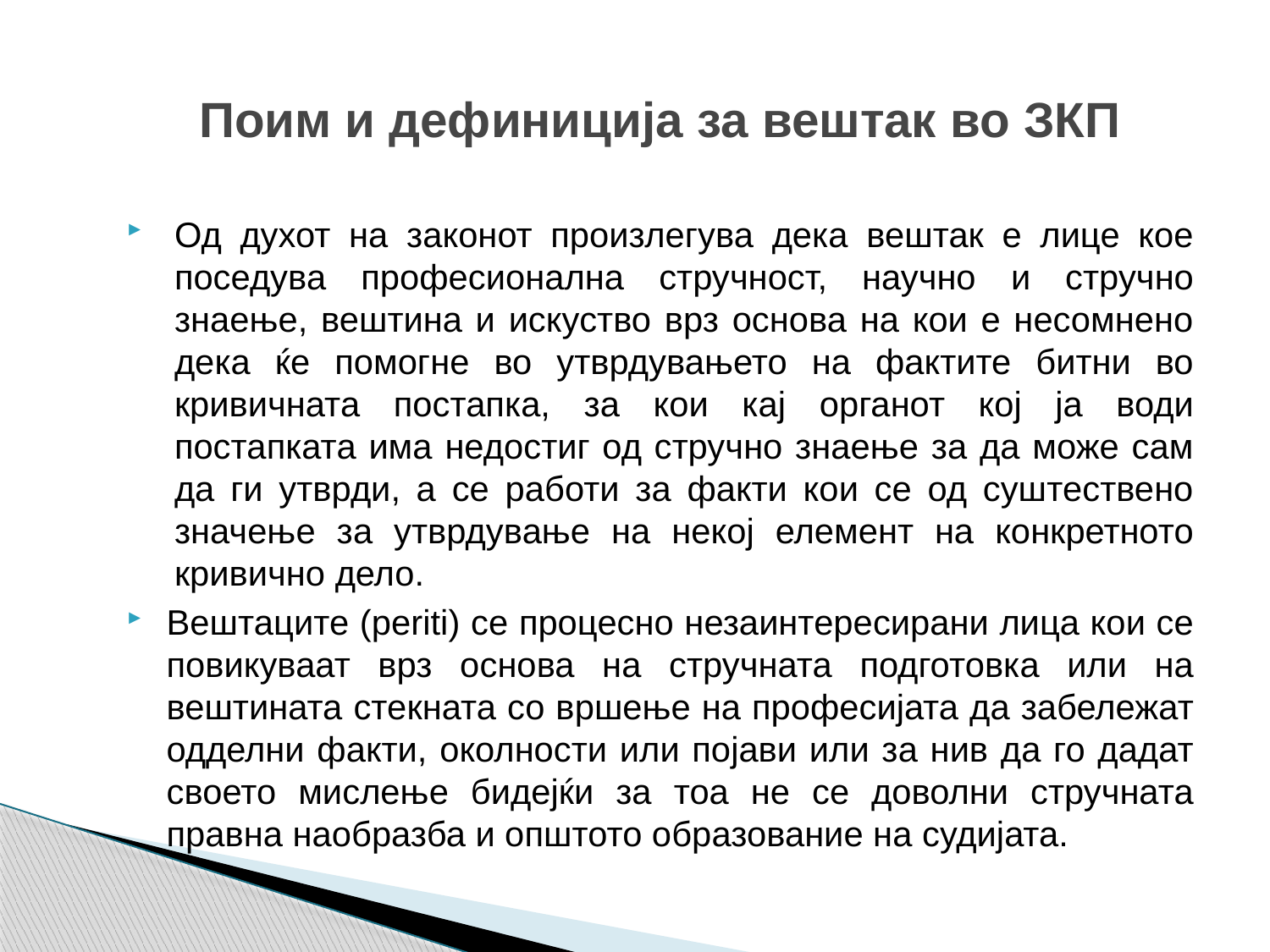

# Поим и дефиниција за вештак во ЗКП
Од духот на законот произлегува дека вештак е лице кое поседува професионална стручност, научно и стручно знаење, вештина и искуство врз основа на кои е несомнено дека ќе помогне во утврдувањето на фактите битни во кривичната постапка, за кои кај органот кој ја води постапката има недостиг од стручно знаење за да може сам да ги утврди, а се работи за факти кои се од суштествено значење за утврдување на некој елемент на конкретното кривично дело.
Вештаците (periti) се процесно незаинтересирани лица кои се повикуваат врз основа на стручната подготовка или на вештината стекната со вршење на професијата да забележат одделни факти, околности или појави или за нив да го дадат своето мислење бидејќи за тоа не се доволни стручната правна наобразба и општото образование на судијата.